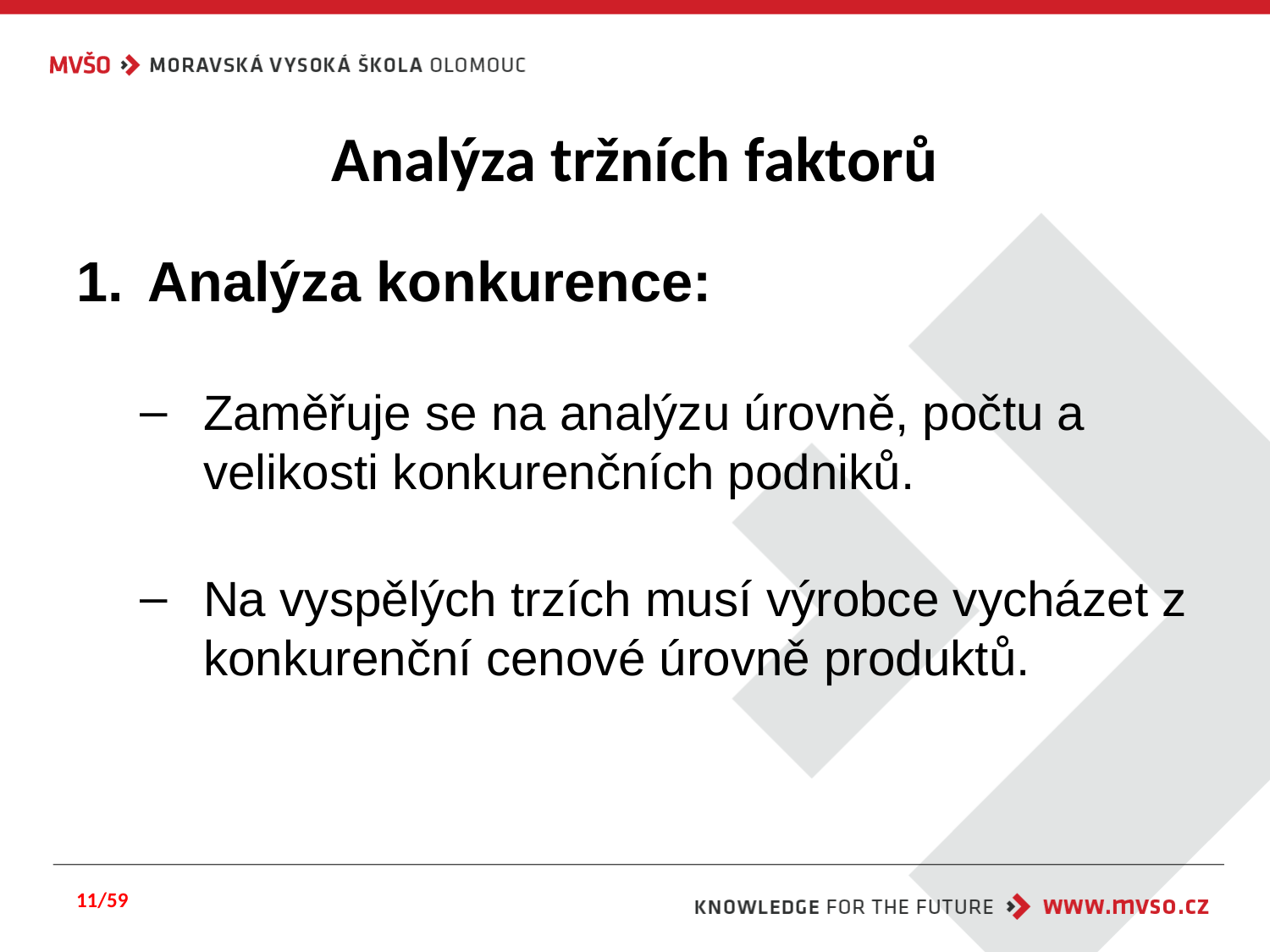

# Analýza tržních faktorů
Analýza konkurence:

Zaměřuje se na analýzu úrovně, počtu a velikosti konkurenčních podniků.

Na vyspělých trzích musí výrobce vycházet z konkurenční cenové úrovně produktů.

11/59